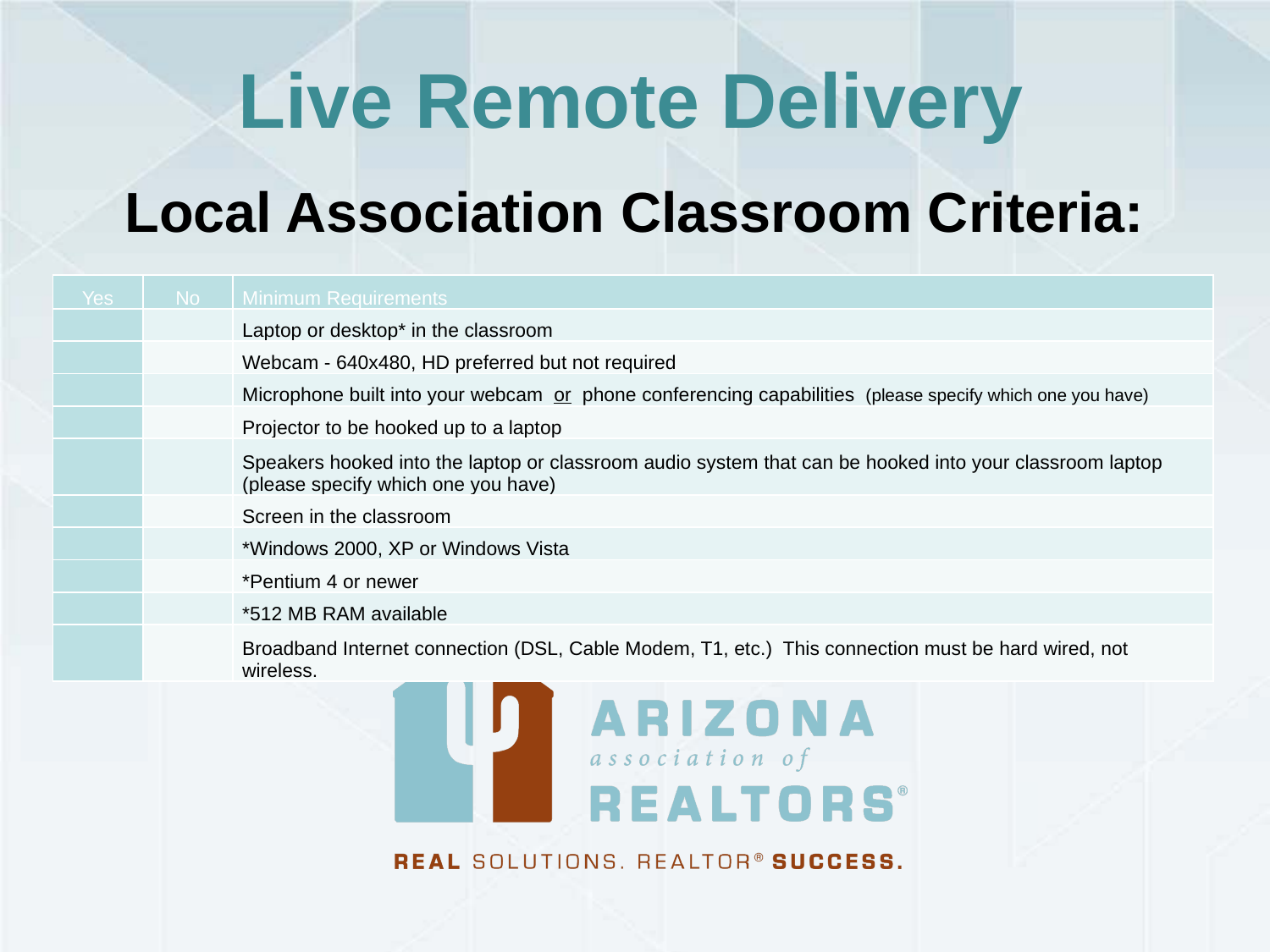

# Live Remote Delivery
Local Association Classroom Criteria:
| Yes | No | Minimum Requirements |
| --- | --- | --- |
|  |  | Laptop or desktop\* in the classroom |
|  |  | Webcam - 640x480, HD preferred but not required |
|  |  | Microphone built into your webcam  or  phone conferencing capabilities  (please specify which one you have) |
|  |  | Projector to be hooked up to a laptop |
|  |  | Speakers hooked into the laptop or classroom audio system that can be hooked into your classroom laptop (please specify which one you have) |
|  |  | Screen in the classroom |
|  |  | \*Windows 2000, XP or Windows Vista |
|  |  | \*Pentium 4 or newer |
|  |  | \*512 MB RAM available |
|  |  | Broadband Internet connection (DSL, Cable Modem, T1, etc.)  This connection must be hard wired, not wireless. |